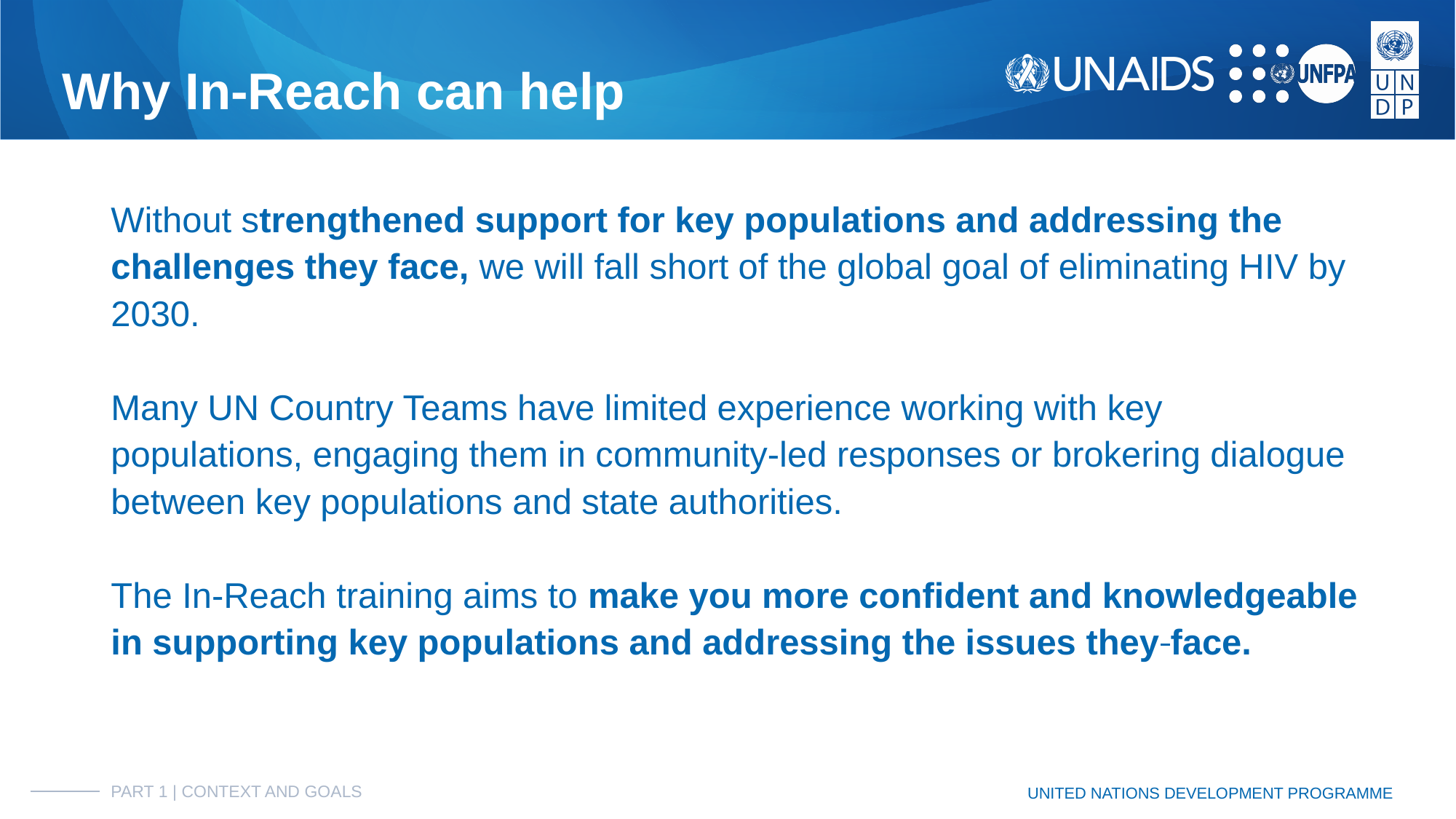

# Why In-Reach can help
Without strengthened support for key populations and addressing the challenges they face, we will fall short of the global goal of eliminating HIV by 2030.

Many UN Country Teams have limited experience working with key populations, engaging them in community-led responses or brokering dialogue between key populations and state authorities.

The In-Reach training aims to make you more confident and knowledgeable in supporting key populations and addressing the issues they face.

PART 1 | CONTEXT AND GOALS